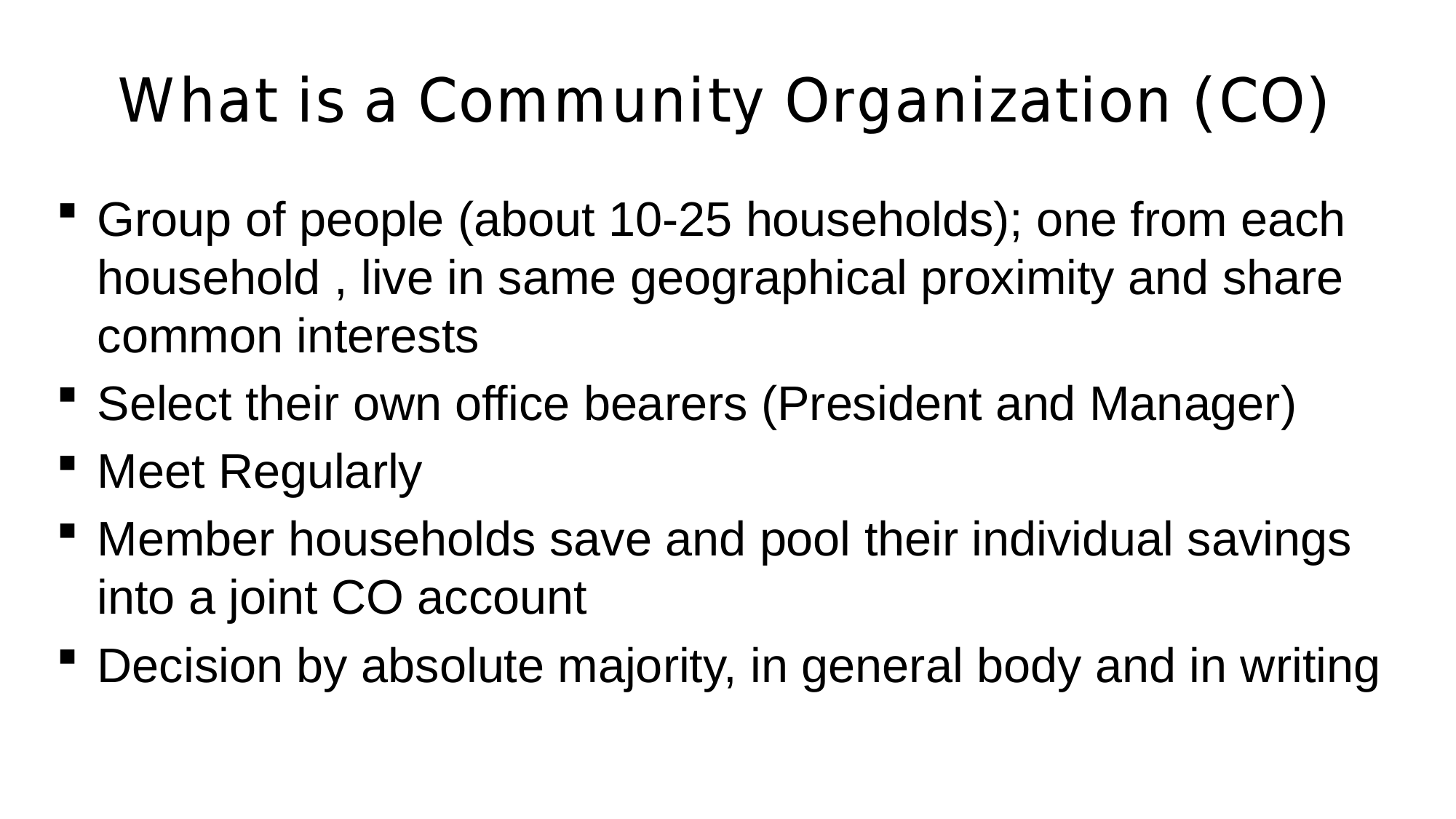

# What is a Community Organization (CO)
Group of people (about 10-25 households); one from each household , live in same geographical proximity and share common interests
Select their own office bearers (President and Manager)
Meet Regularly
Member households save and pool their individual savings into a joint CO account
Decision by absolute majority, in general body and in writing